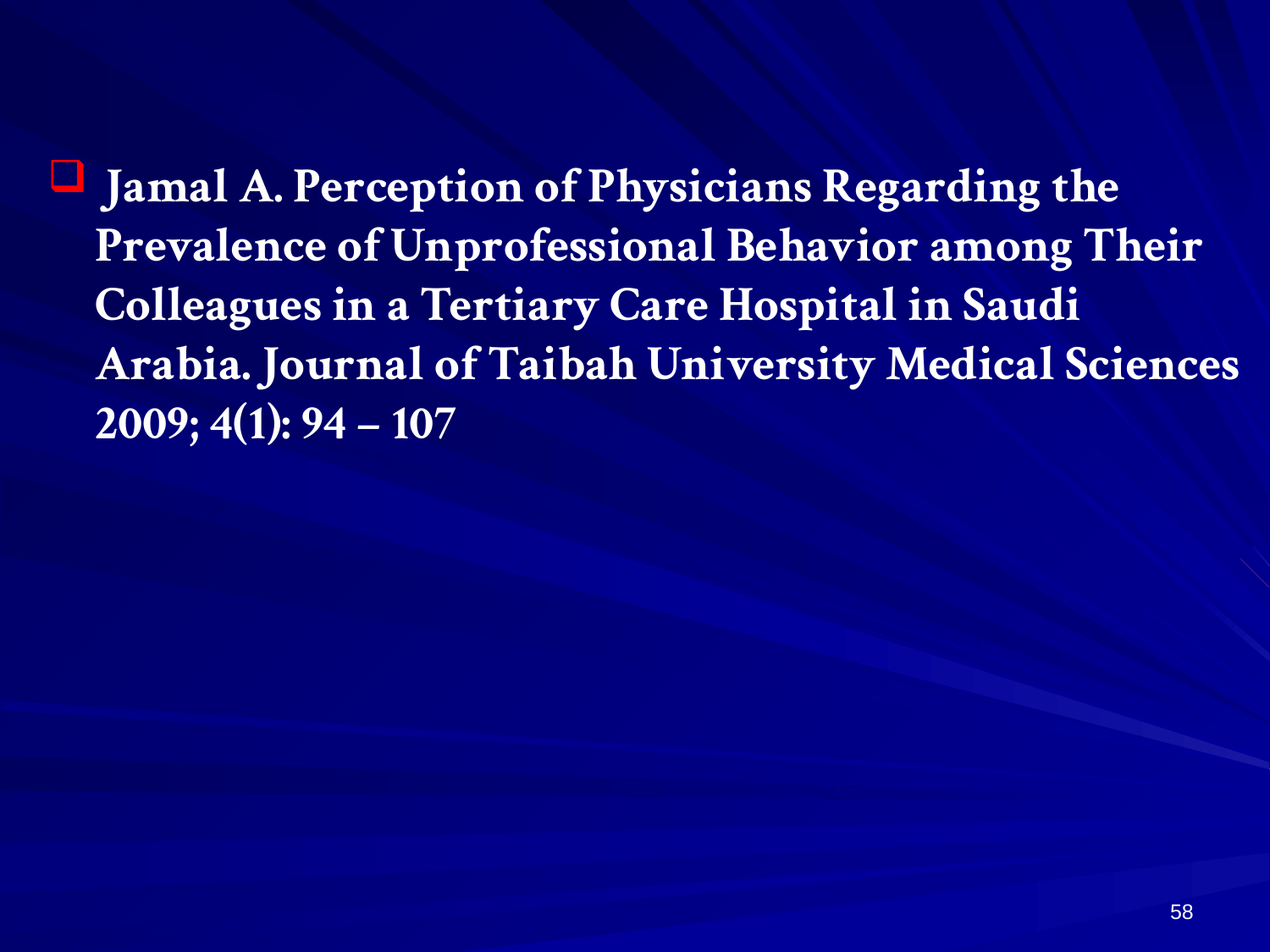

Jamal A. Perception of Physicians Regarding the Prevalence of Unprofessional Behavior among Their Colleagues in a Tertiary Care Hospital in Saudi Arabia. Journal of Taibah University Medical Sciences 2009; 4(1): 94 – 107
58